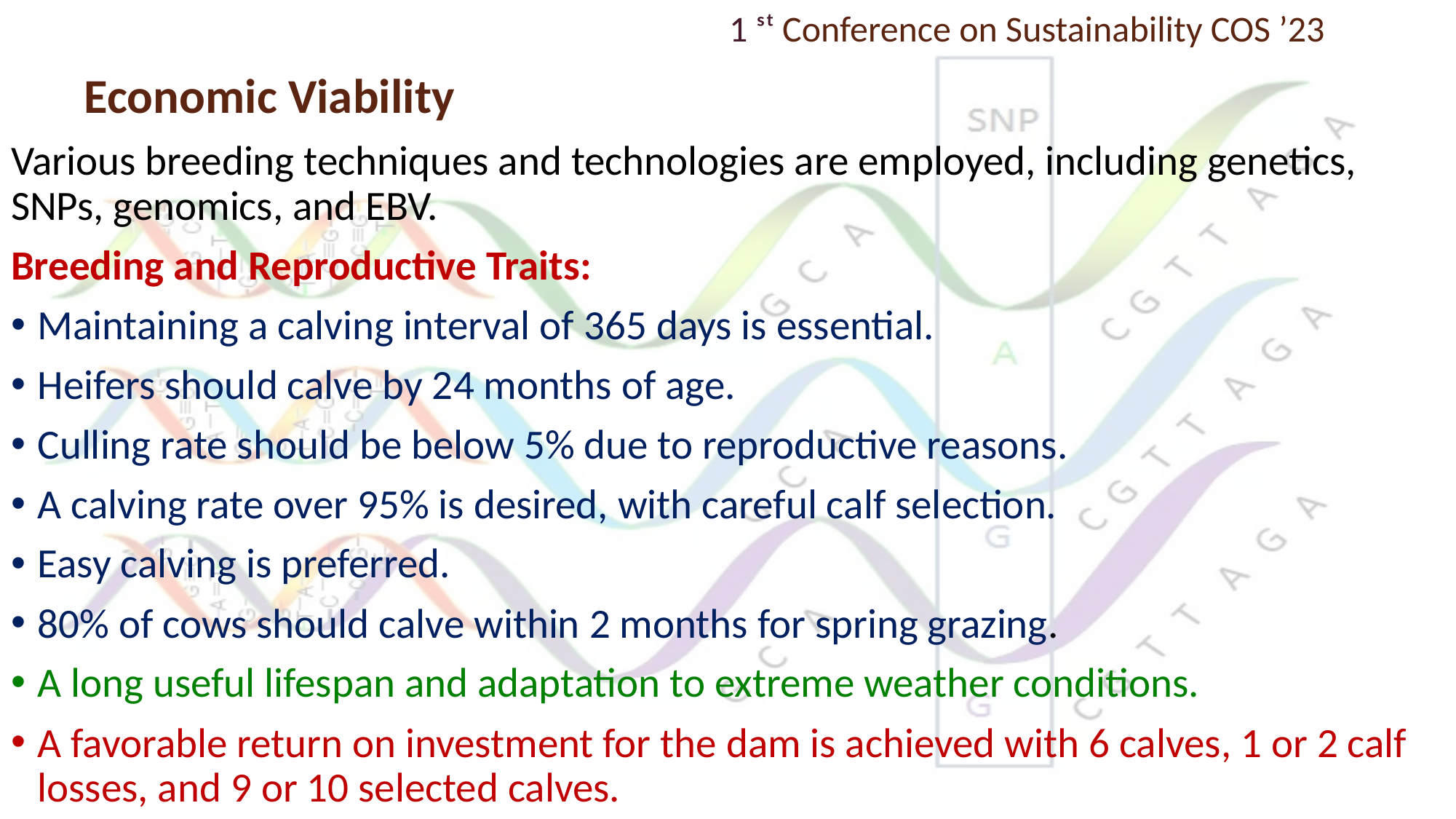

1 ˢᵗ Conference on Sustainability COS ’23
# Economic Viability
Various breeding techniques and technologies are employed, including genetics, SNPs, genomics, and EBV.
Breeding and Reproductive Traits:
Maintaining a calving interval of 365 days is essential.
Heifers should calve by 24 months of age.
Culling rate should be below 5% due to reproductive reasons.
A calving rate over 95% is desired, with careful calf selection.
Easy calving is preferred.
80% of cows should calve within 2 months for spring grazing.
A long useful lifespan and adaptation to extreme weather conditions.
A favorable return on investment for the dam is achieved with 6 calves, 1 or 2 calf losses, and 9 or 10 selected calves.